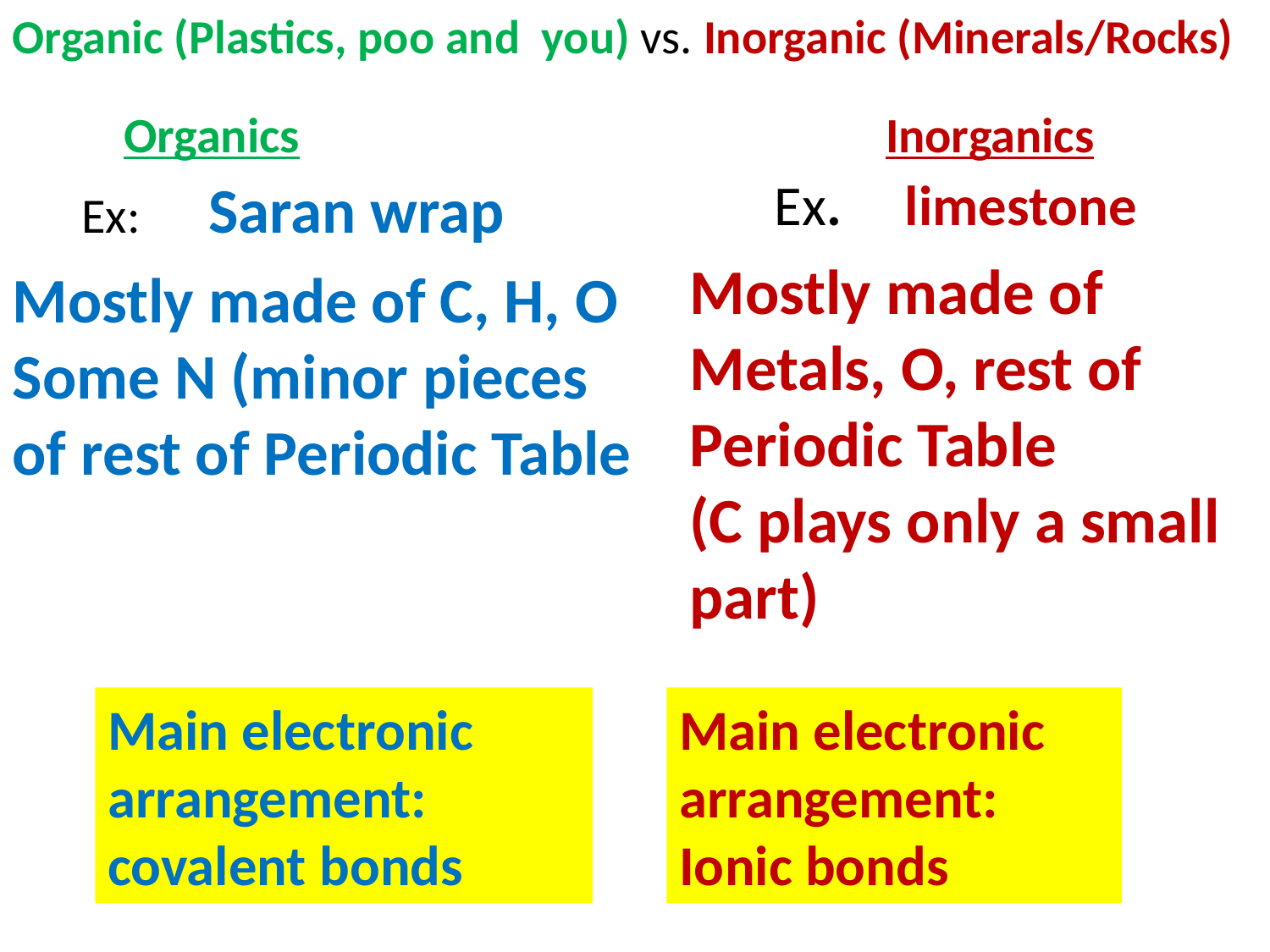

Organic (Plastics, poo and  you) vs. Inorganic (Minerals/Rocks)
Organics					Inorganics
Ex.     limestone
Ex:	Saran wrap
Mostly made of Metals, O, rest of Periodic Table
(C plays only a small part)
Mostly made of C, H, O Some N (minor pieces of rest of Periodic Table
Main electronic arrangement: covalent bonds
Main electronic arrangement:
Ionic bonds